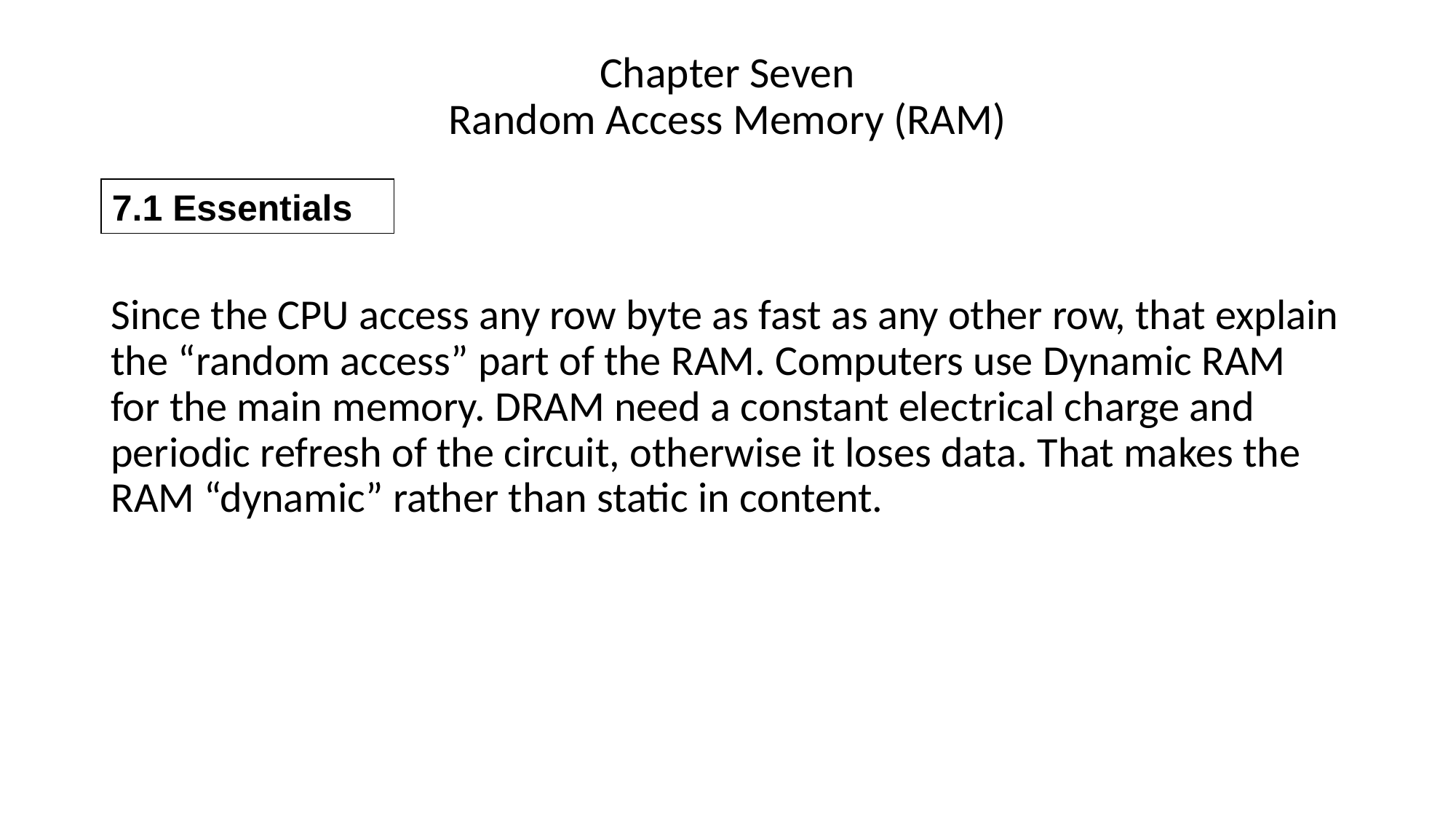

# Chapter Seven Random Access Memory (RAM)
7.1 Essentials
Since the CPU access any row byte as fast as any other row, that explain the “random access” part of the RAM. Computers use Dynamic RAM for the main memory. DRAM need a constant electrical charge and periodic refresh of the circuit, otherwise it loses data. That makes the RAM “dynamic” rather than static in content.